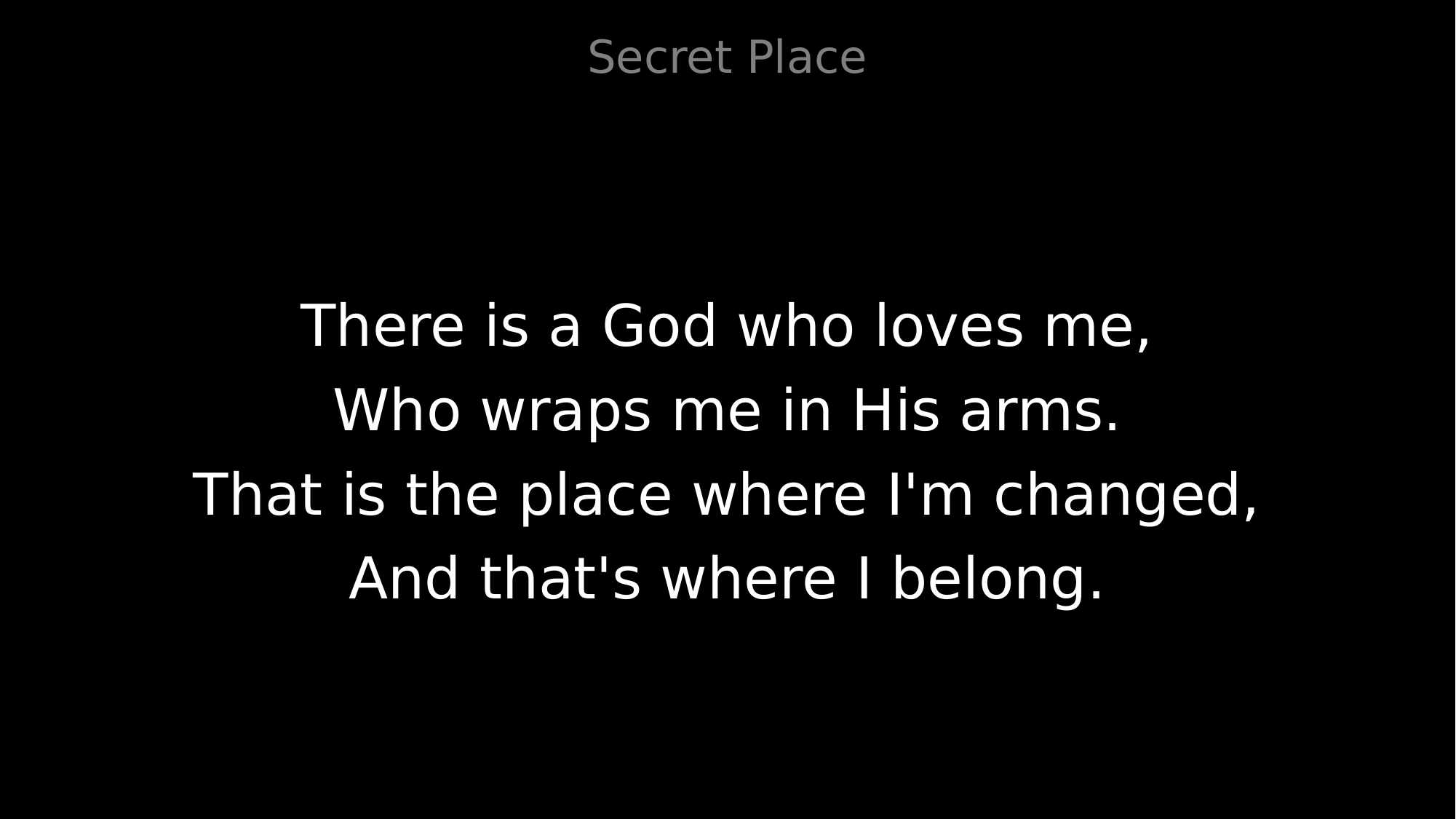

Secret Place
There is a God who loves me,
Who wraps me in His arms.
That is the place where I'm changed,
And that's where I belong.